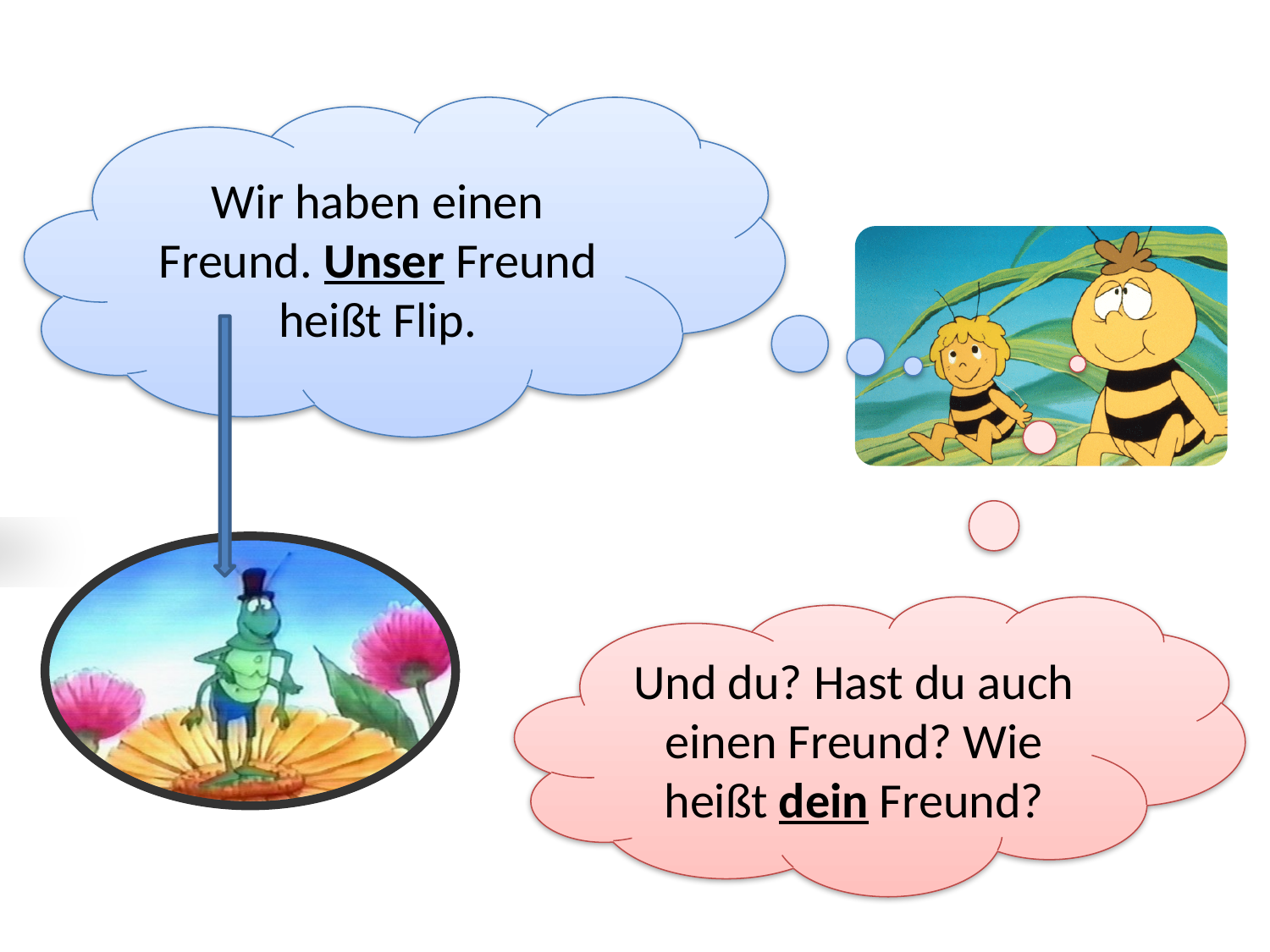

Wir haben einen Freund. Unser Freund heißt Flip.

Und du? Hast du auch einen Freund? Wie heißt dein Freund?